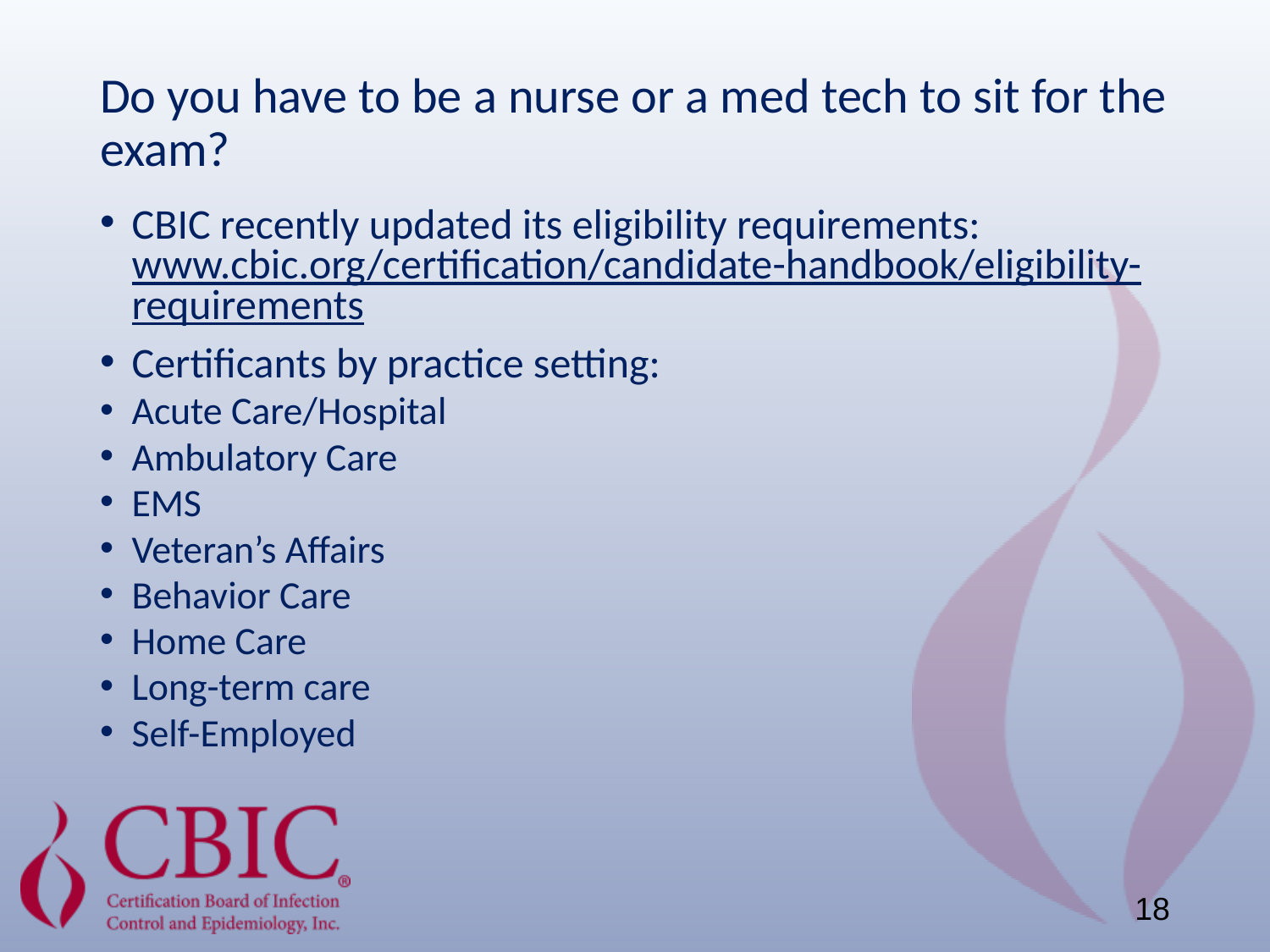

# Do you have to be a nurse or a med tech to sit for the exam?
CBIC recently updated its eligibility requirements:
www.cbic.org/certification/candidate-handbook/eligibility-requirements
Certificants by practice setting:
Acute Care/Hospital
Ambulatory Care
EMS
Veteran’s Affairs
Behavior Care
Home Care
Long-term care
Self-Employed

18